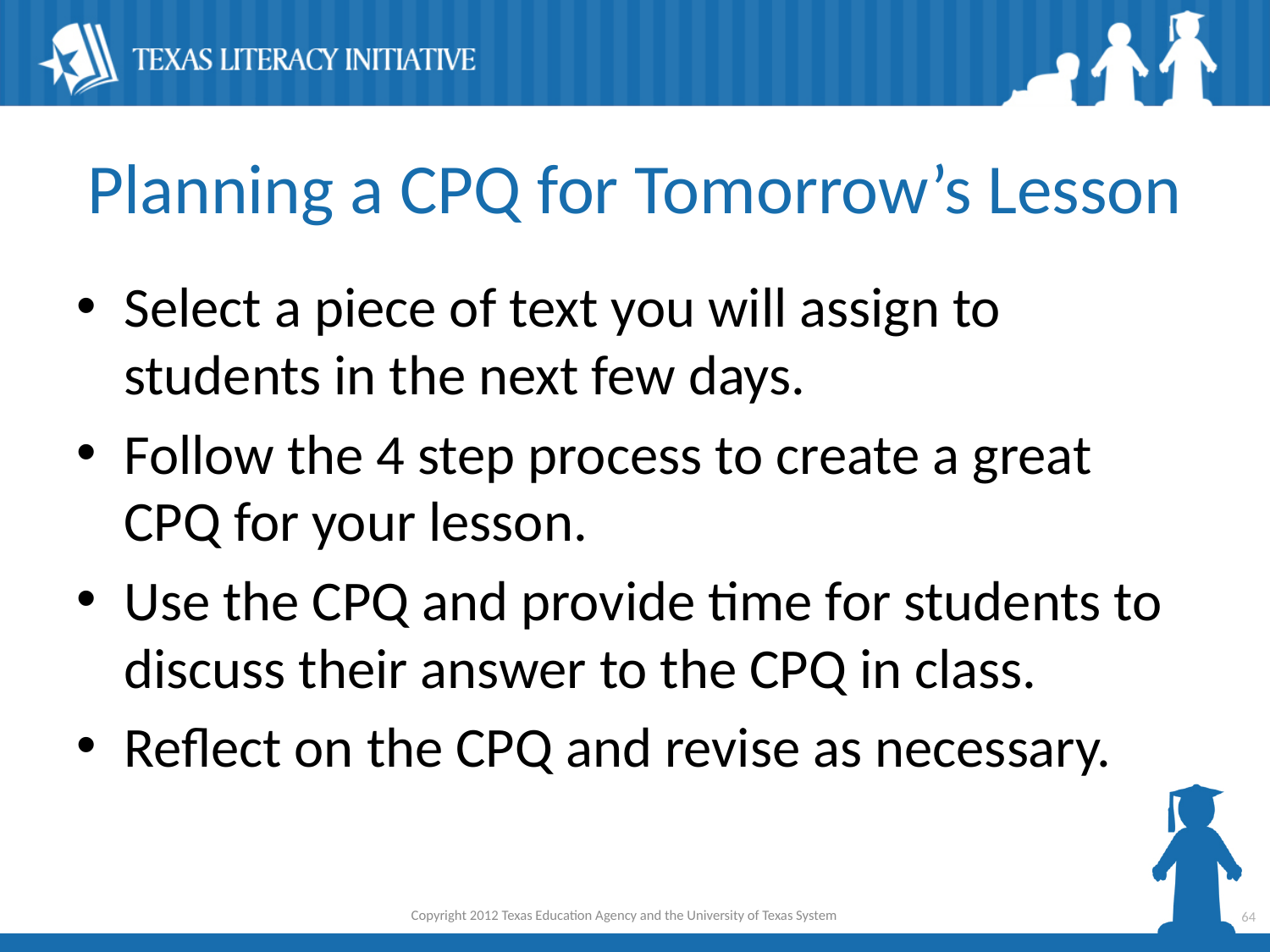

# Planning a CPQ for Tomorrow’s Lesson
Select a piece of text you will assign to students in the next few days.
Follow the 4 step process to create a great CPQ for your lesson.
Use the CPQ and provide time for students to discuss their answer to the CPQ in class.
Reflect on the CPQ and revise as necessary.
Copyright 2012 Texas Education Agency and the University of Texas System
64